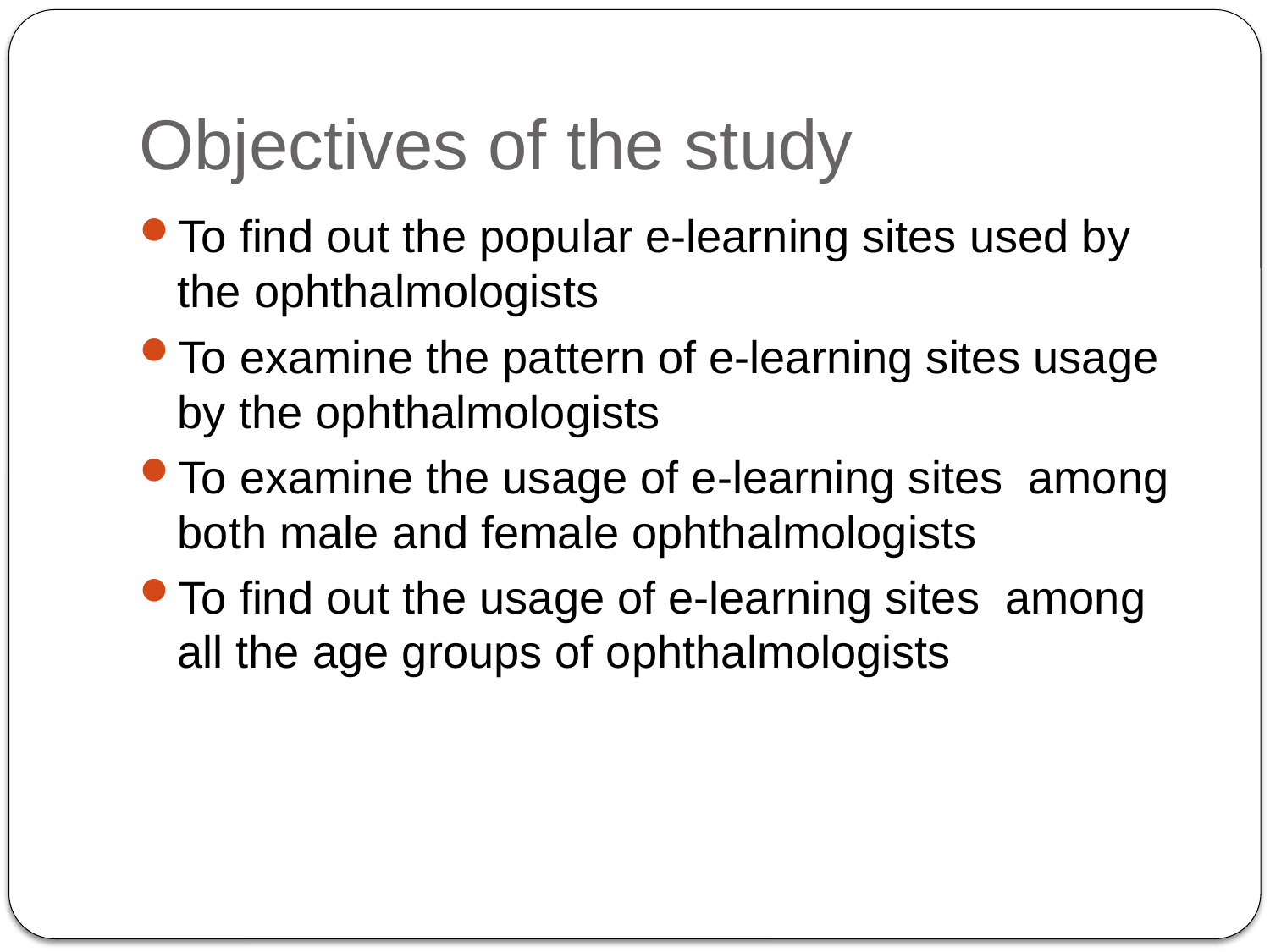

# Objectives of the study
To find out the popular e-learning sites used by the ophthalmologists
To examine the pattern of e-learning sites usage by the ophthalmologists
To examine the usage of e-learning sites  among both male and female ophthalmologists
To find out the usage of e-learning sites  among all the age groups of ophthalmologists